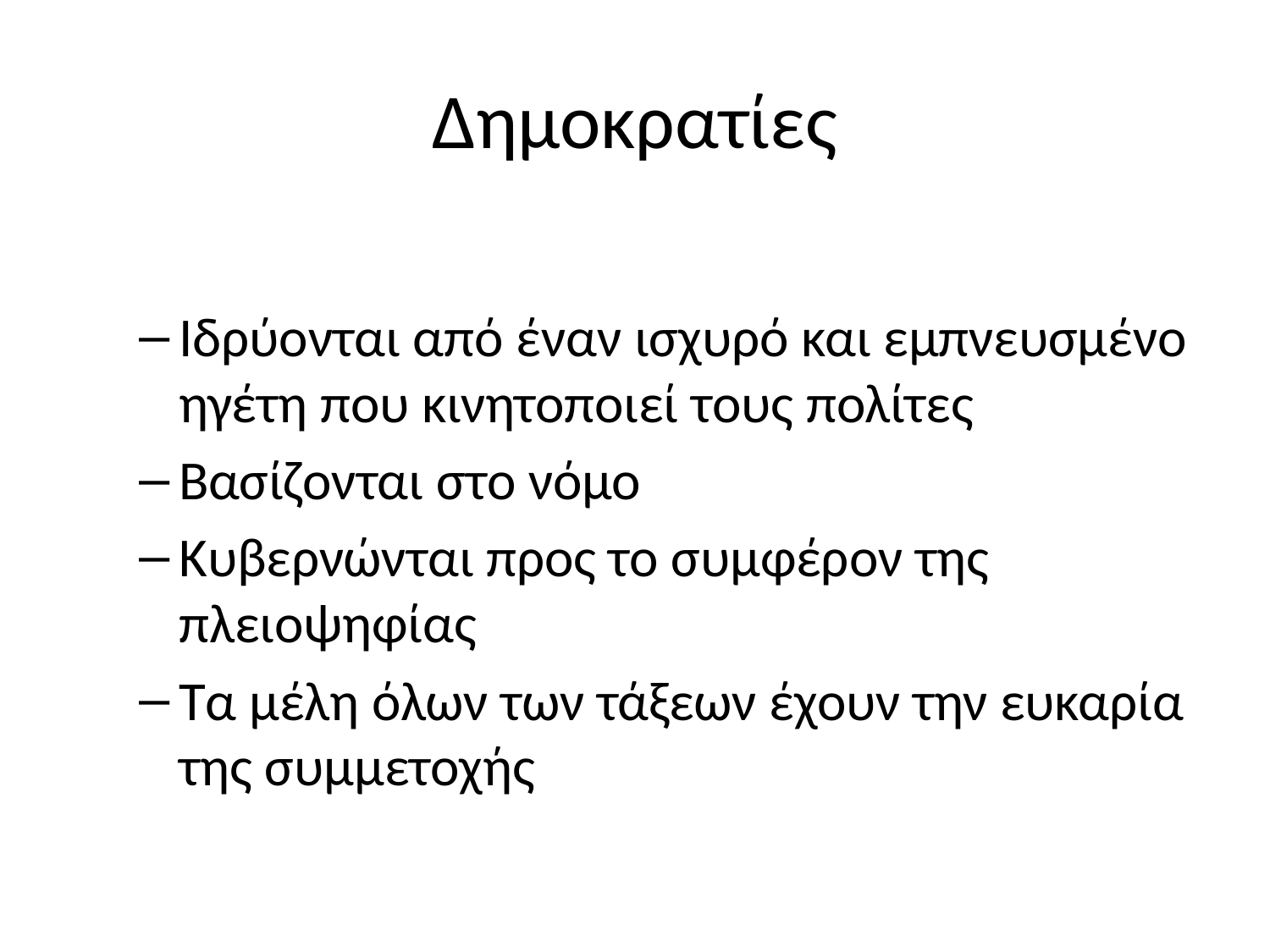

# Δημοκρατίες

Ιδρύονται από έναν ισχυρό και εμπνευσμένο ηγέτη που κινητοποιεί τους πολίτες
Βασίζονται στο νόμο
Κυβερνώνται προς το συμφέρον της πλειοψηφίας
Τα μέλη όλων των τάξεων έχουν την ευκαρία της συμμετοχής